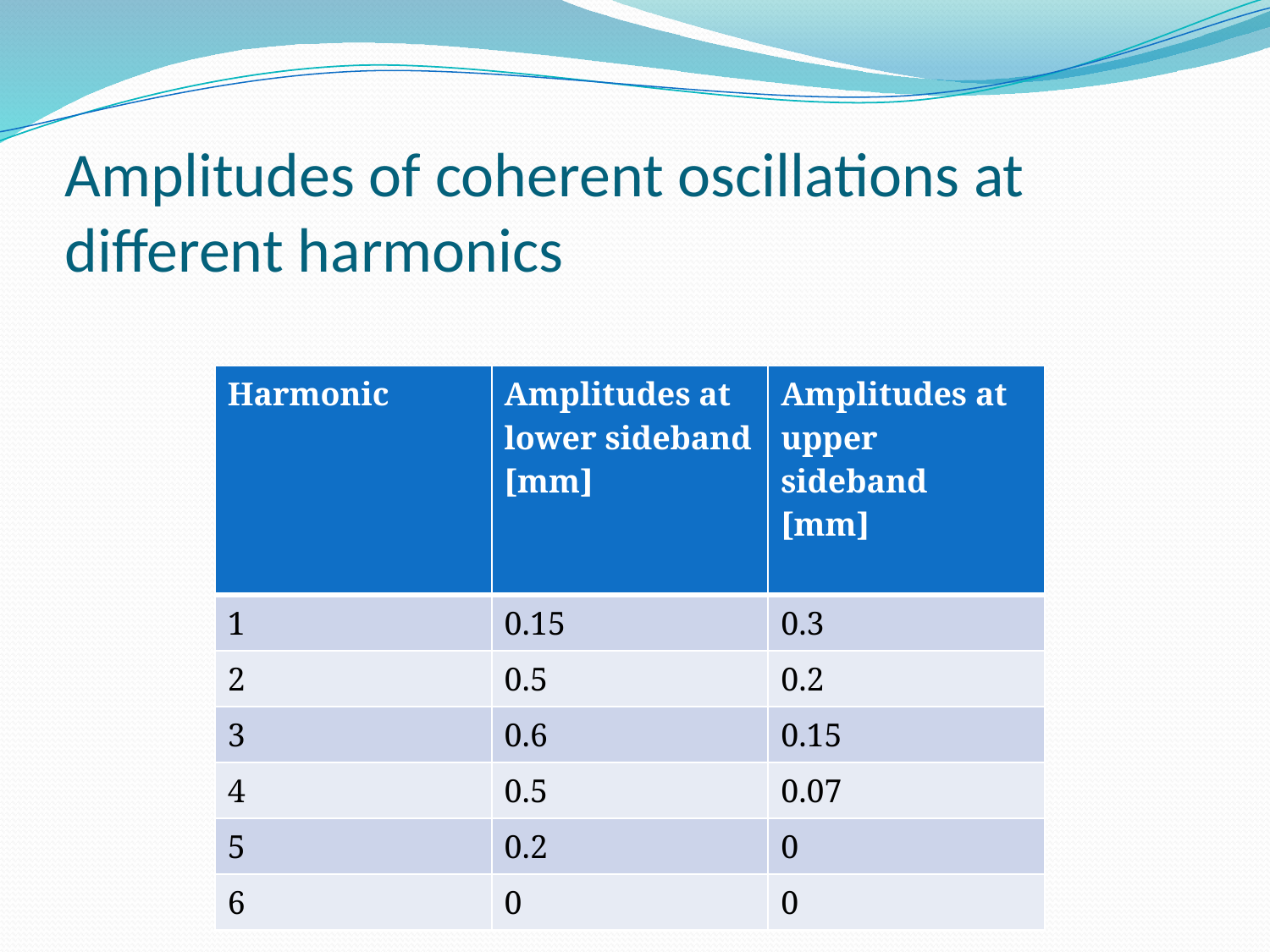

# Amplitudes of coherent oscillations at different harmonics
| Harmonic | Amplitudes at lower sideband [mm] | Amplitudes at upper sideband [mm] |
| --- | --- | --- |
| 1 | 0.15 | 0.3 |
| 2 | 0.5 | 0.2 |
| 3 | 0.6 | 0.15 |
| 4 | 0.5 | 0.07 |
| 5 | 0.2 | 0 |
| 6 | 0 | 0 |